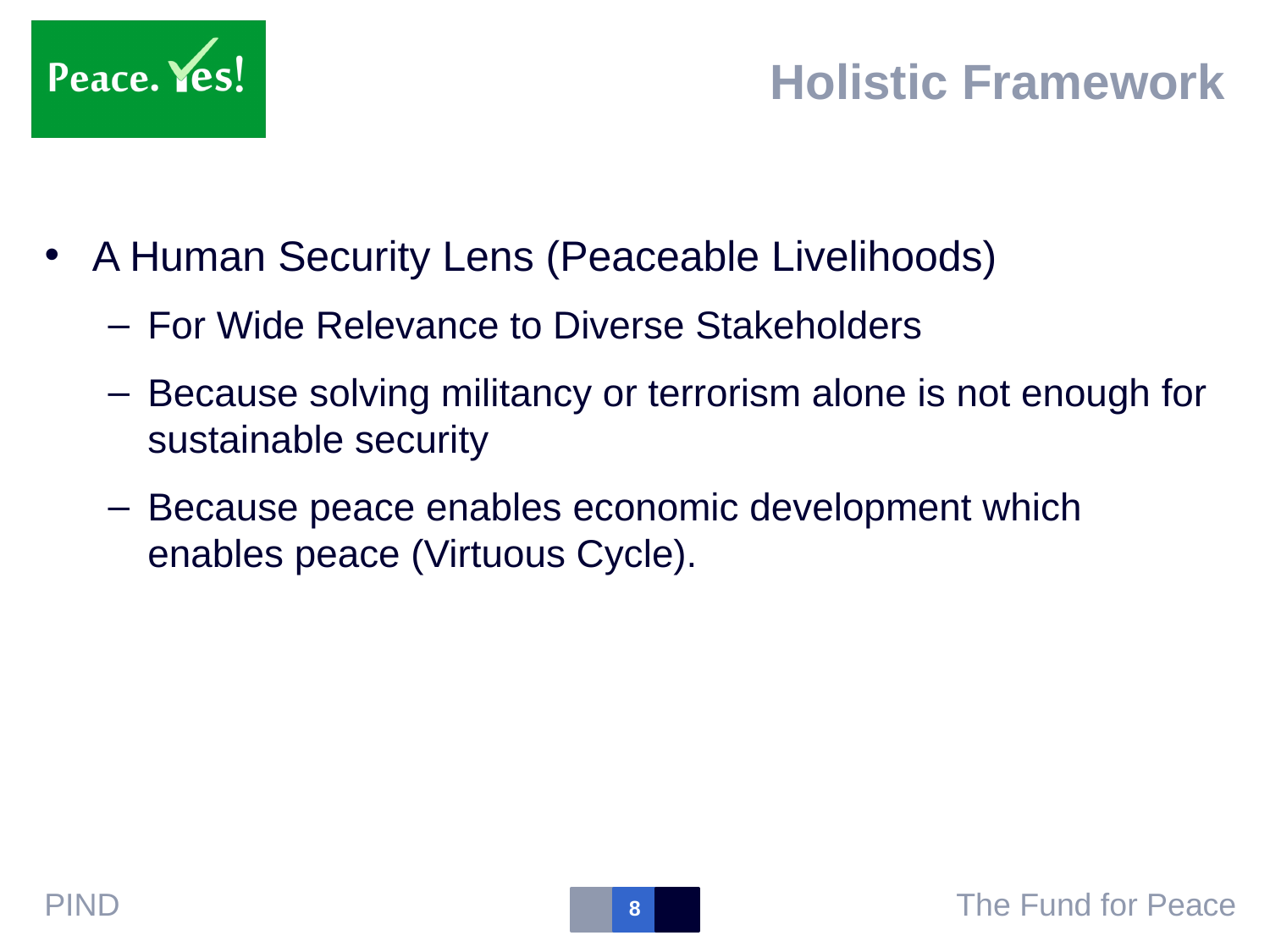

# Holistic Framework
A Human Security Lens (Peaceable Livelihoods)
For Wide Relevance to Diverse Stakeholders
Because solving militancy or terrorism alone is not enough for sustainable security
Because peace enables economic development which enables peace (Virtuous Cycle).
8